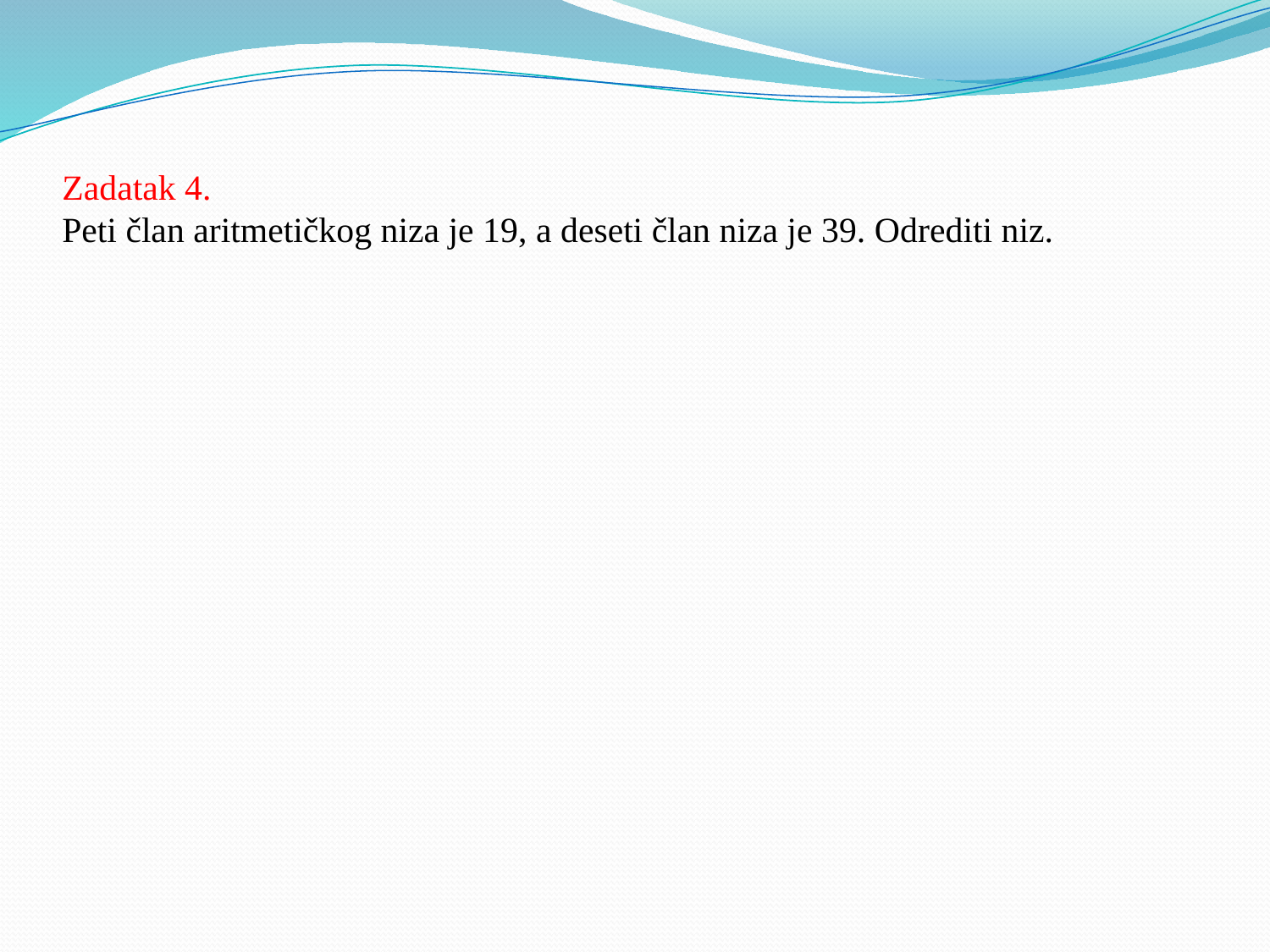

Zadatak 4.
Peti član aritmetičkog niza je 19, a deseti član niza je 39. Odrediti niz.